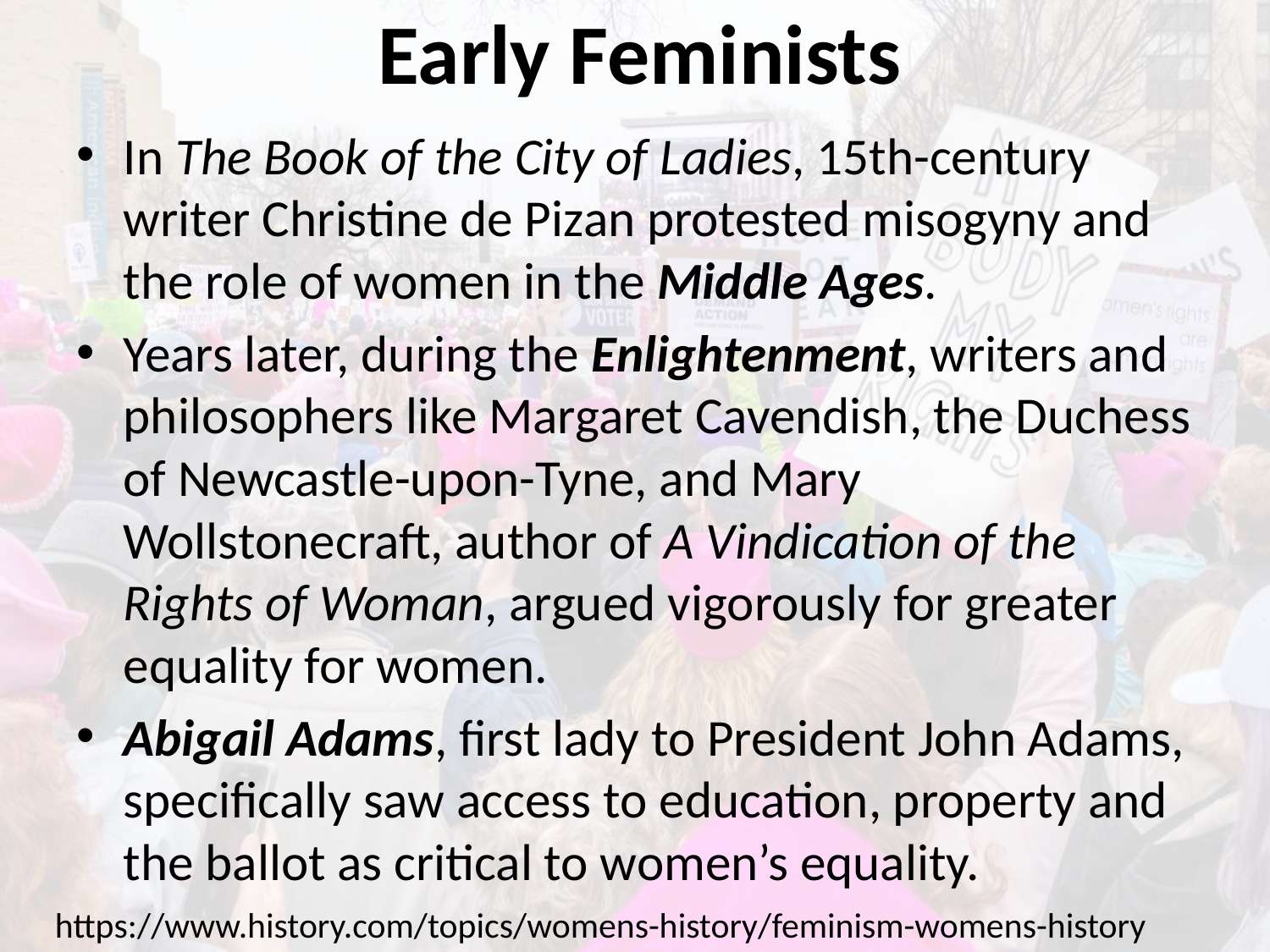

# Early Feminists
In The Book of the City of Ladies, 15th-century writer Christine de Pizan protested misogyny and the role of women in the Middle Ages.
Years later, during the Enlightenment, writers and philosophers like Margaret Cavendish, the Duchess of Newcastle-upon-Tyne, and Mary Wollstonecraft, author of A Vindication of the Rights of Woman, argued vigorously for greater equality for women.
Abigail Adams, first lady to President John Adams, specifically saw access to education, property and the ballot as critical to women’s equality.
https://www.history.com/topics/womens-history/feminism-womens-history